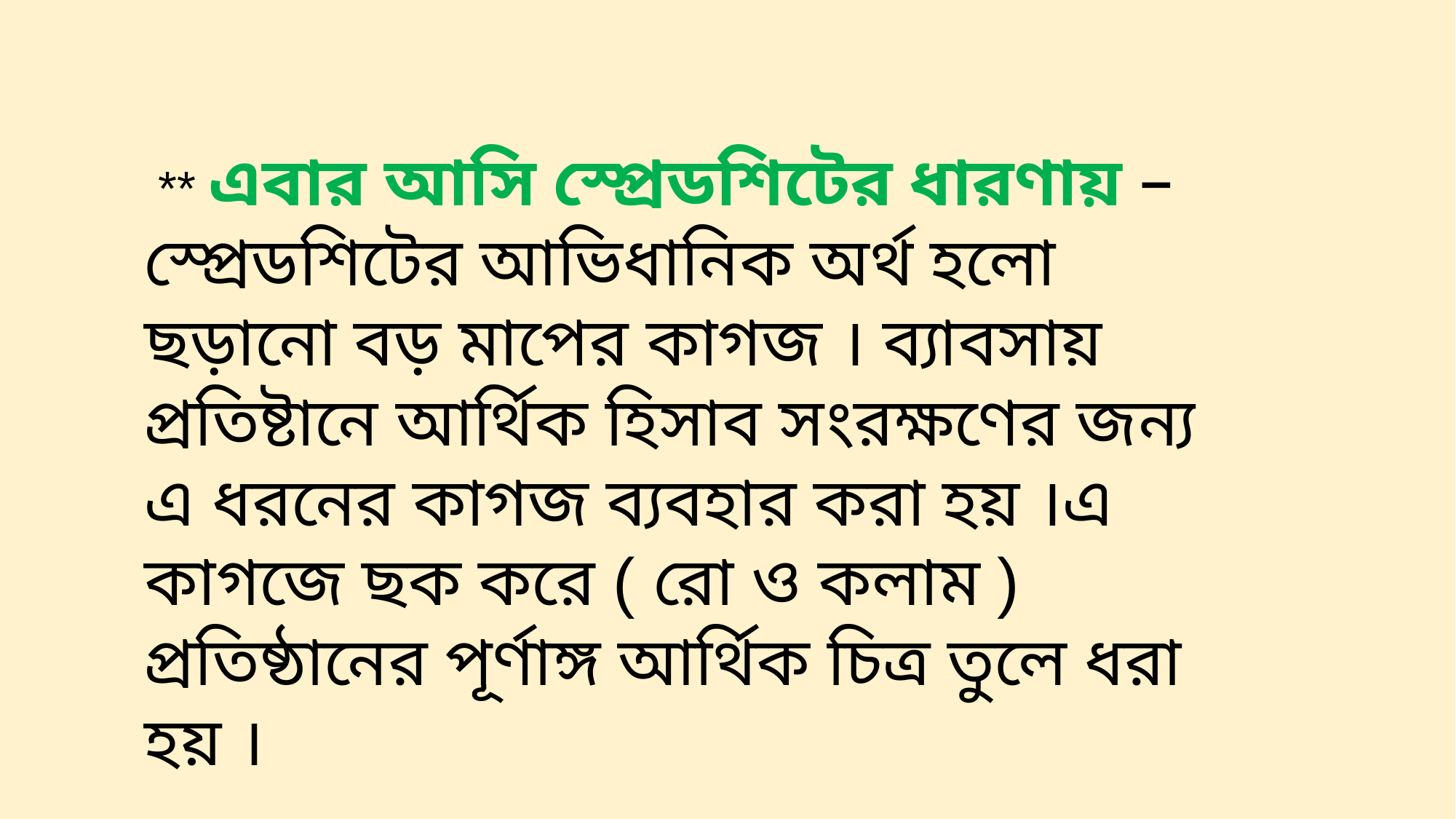

** এবার আসি স্প্রেডশিটের ধারণায় – স্প্রেডশিটের আভিধানিক অর্থ হলো ছড়ানো বড় মাপের কাগজ । ব্যাবসায় প্রতিষ্টানে আর্থিক হিসাব সংরক্ষণের জন্য এ ধরনের কাগজ ব্যবহার করা হয় ।এ কাগজে ছক করে ( রো ও কলাম ) প্রতিষ্ঠানের পূর্ণাঙ্গ আর্থিক চিত্র তুলে ধরা হয় ।